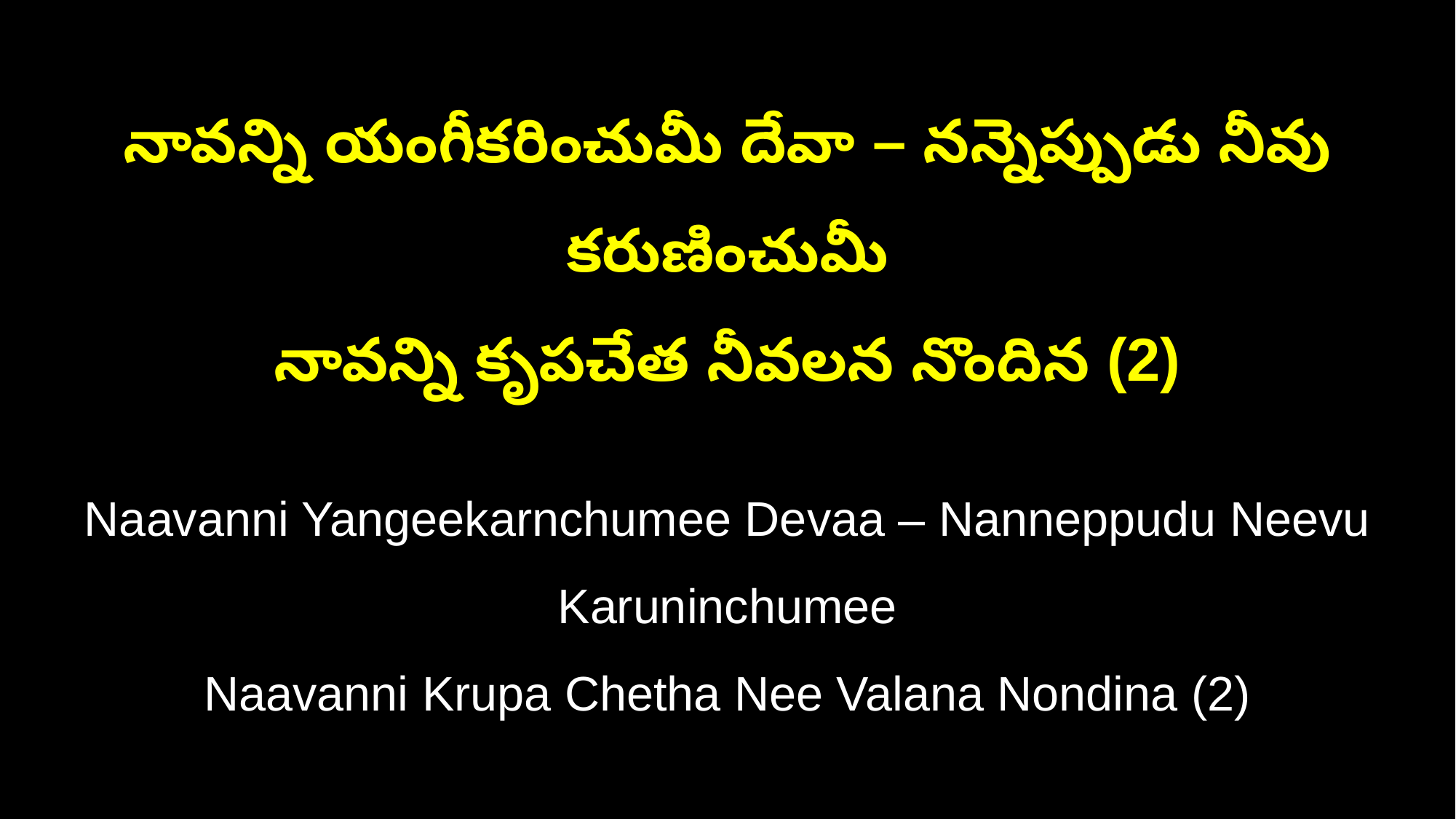

నావన్ని యంగీకరించుమీ దేవా – నన్నెప్పుడు నీవు కరుణించుమీ
నావన్ని కృపచేత నీవలన నొందిన (2)
Naavanni Yangeekarnchumee Devaa – Nanneppudu Neevu Karuninchumee
Naavanni Krupa Chetha Nee Valana Nondina (2)